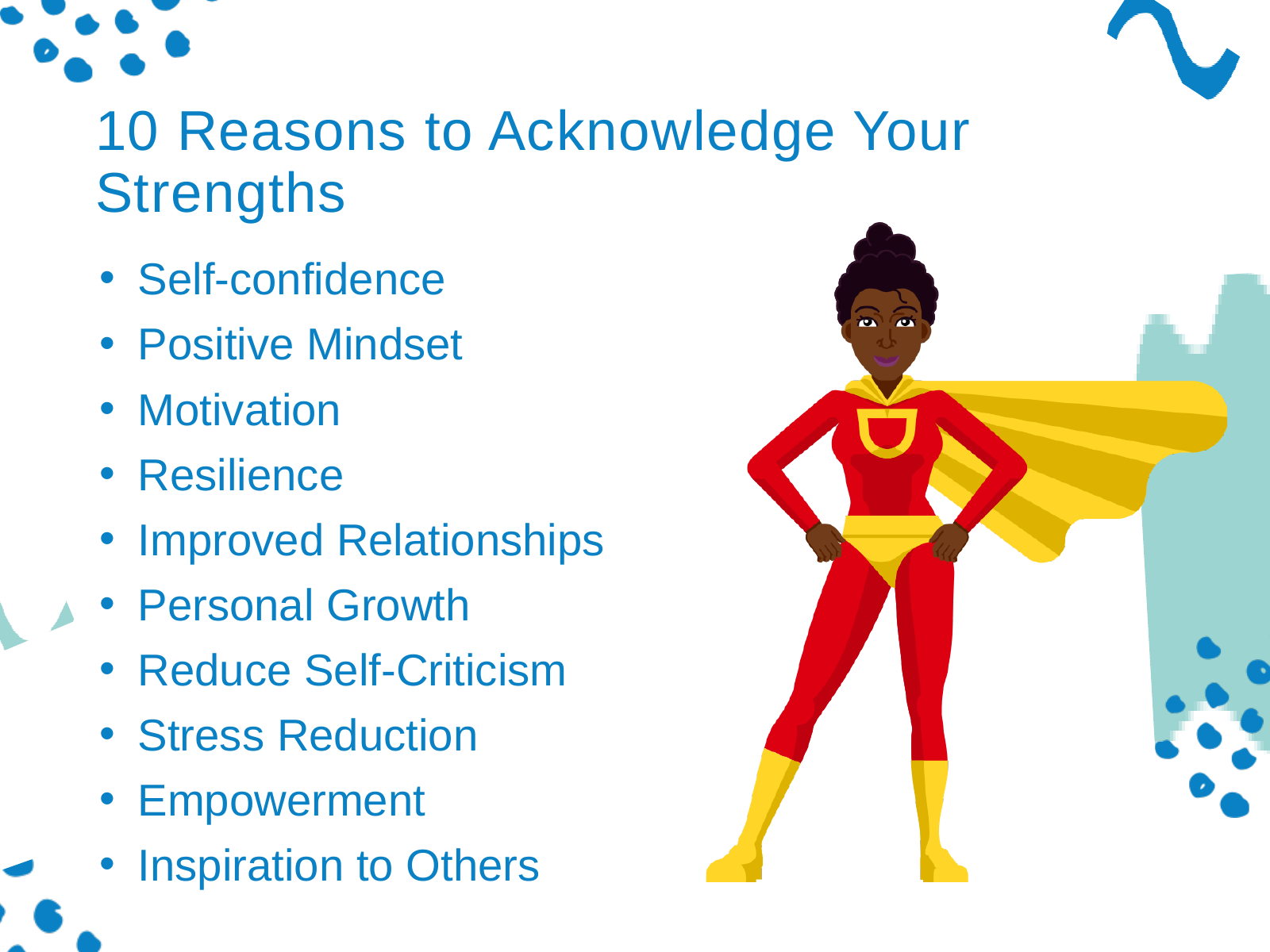

10 Reasons to Acknowledge Your Strengths

Self-confidence
Positive Mindset
Motivation
Resilience
Improved Relationships
Personal Growth
Reduce Self-Criticism
Stress Reduction
Empowerment
Inspiration to Others